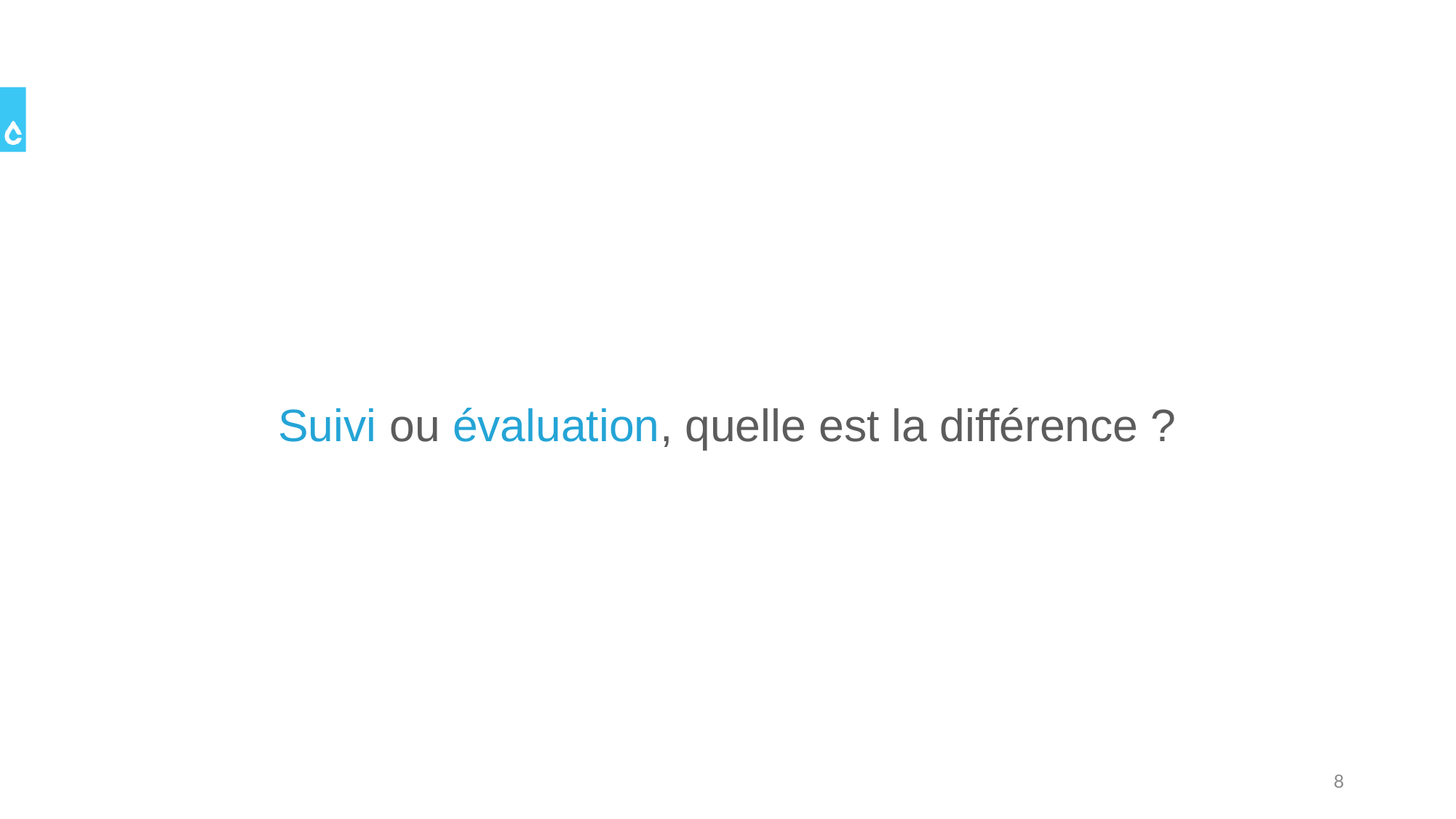

Suivi ou évaluation, quelle est la différence ?
8